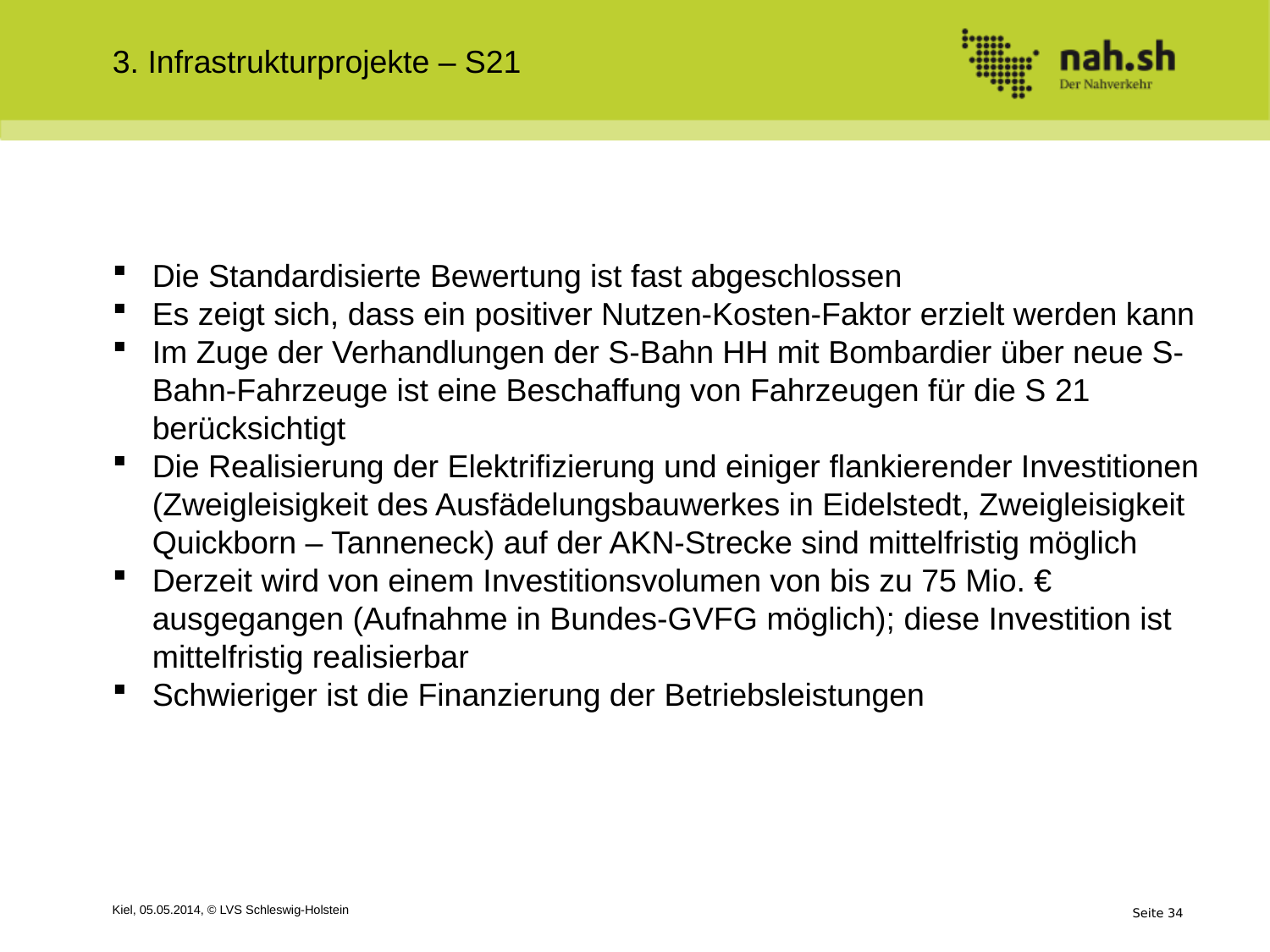

3. Infrastrukturprojekte – S21
Die Standardisierte Bewertung ist fast abgeschlossen
Es zeigt sich, dass ein positiver Nutzen-Kosten-Faktor erzielt werden kann
Im Zuge der Verhandlungen der S-Bahn HH mit Bombardier über neue S-Bahn-Fahrzeuge ist eine Beschaffung von Fahrzeugen für die S 21 berücksichtigt
Die Realisierung der Elektrifizierung und einiger flankierender Investitionen (Zweigleisigkeit des Ausfädelungsbauwerkes in Eidelstedt, Zweigleisigkeit Quickborn – Tanneneck) auf der AKN-Strecke sind mittelfristig möglich
Derzeit wird von einem Investitionsvolumen von bis zu 75 Mio. € ausgegangen (Aufnahme in Bundes-GVFG möglich); diese Investition ist mittelfristig realisierbar
Schwieriger ist die Finanzierung der Betriebsleistungen

Kiel, 05.05.2014, © LVS Schleswig-Holstein